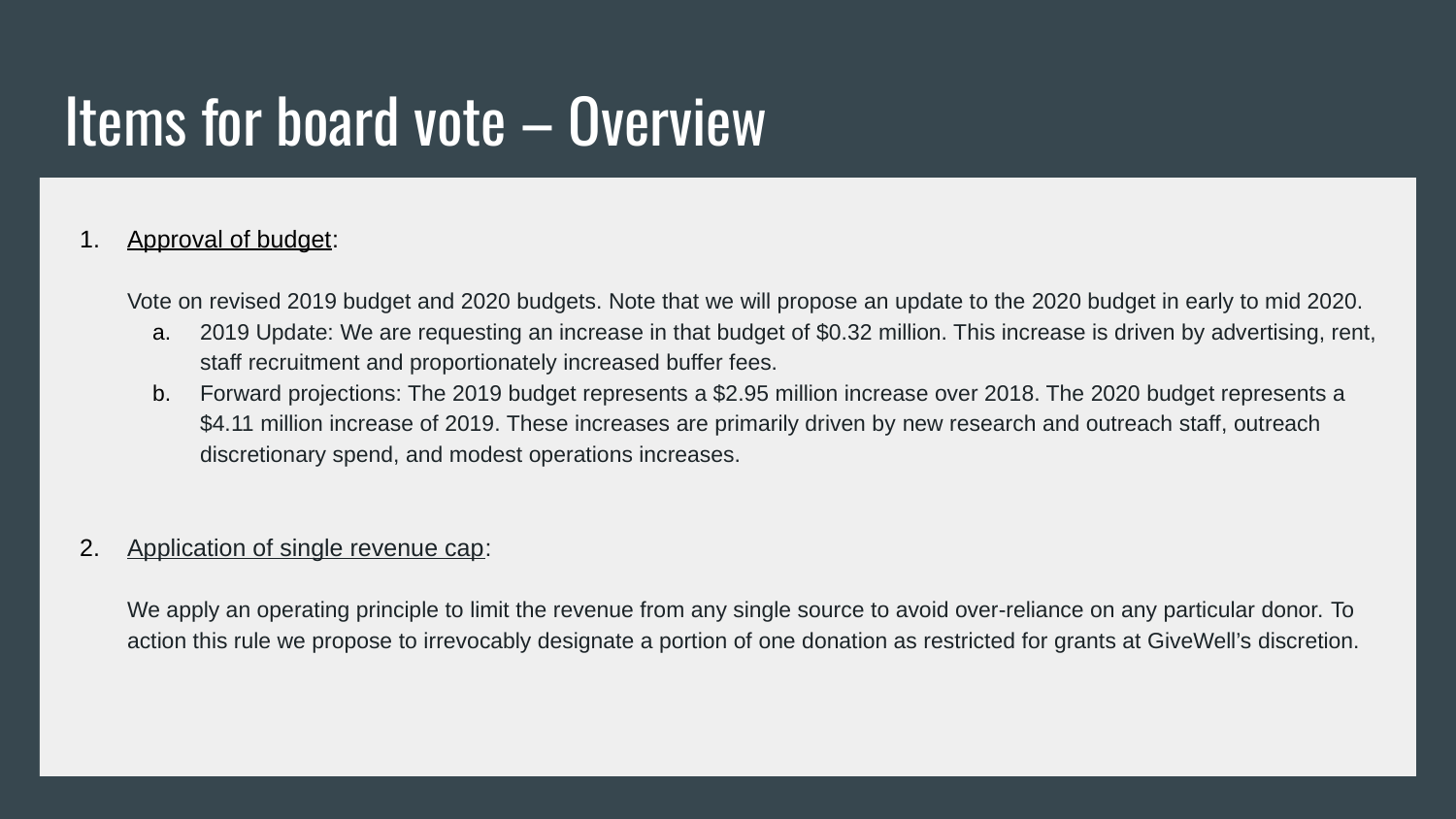

# Items for board vote – Overview

Approval of budget:
Vote on revised 2019 budget and 2020 budgets. Note that we will propose an update to the 2020 budget in early to mid 2020.
2019 Update: We are requesting an increase in that budget of $0.32 million. This increase is driven by advertising, rent, staff recruitment and proportionately increased buffer fees.
Forward projections: The 2019 budget represents a $2.95 million increase over 2018. The 2020 budget represents a $4.11 million increase of 2019. These increases are primarily driven by new research and outreach staff, outreach discretionary spend, and modest operations increases.

Application of single revenue cap:
We apply an operating principle to limit the revenue from any single source to avoid over-reliance on any particular donor. To action this rule we propose to irrevocably designate a portion of one donation as restricted for grants at GiveWell’s discretion.